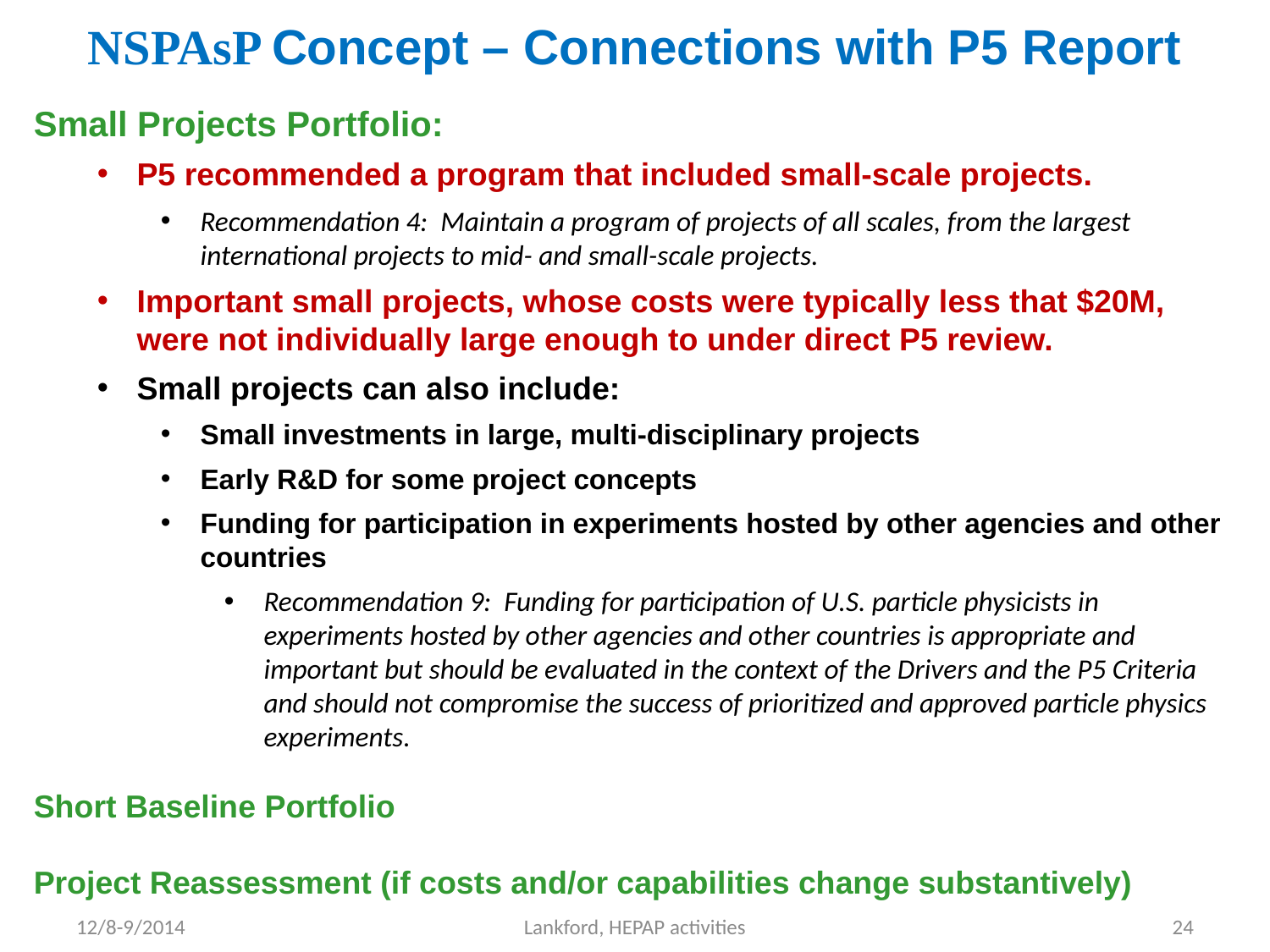

# NSPAsP Concept – Connections with P5 Report
Small Projects Portfolio:
P5 recommended a program that included small-scale projects.
Recommendation 4:  Maintain a program of projects of all scales, from the largest international projects to mid- and small-scale projects.
Important small projects, whose costs were typically less that $20M, were not individually large enough to under direct P5 review.
Small projects can also include:
Small investments in large, multi-disciplinary projects
Early R&D for some project concepts
Funding for participation in experiments hosted by other agencies and other countries
Recommendation 9:  Funding for participation of U.S. particle physicists in experiments hosted by other agencies and other countries is appropriate and important but should be evaluated in the context of the Drivers and the P5 Criteria and should not compromise the success of prioritized and approved particle physics experiments.

Short Baseline Portfolio

Project Reassessment (if costs and/or capabilities change substantively)

12/8-9/2014
Lankford, HEPAP activities
24